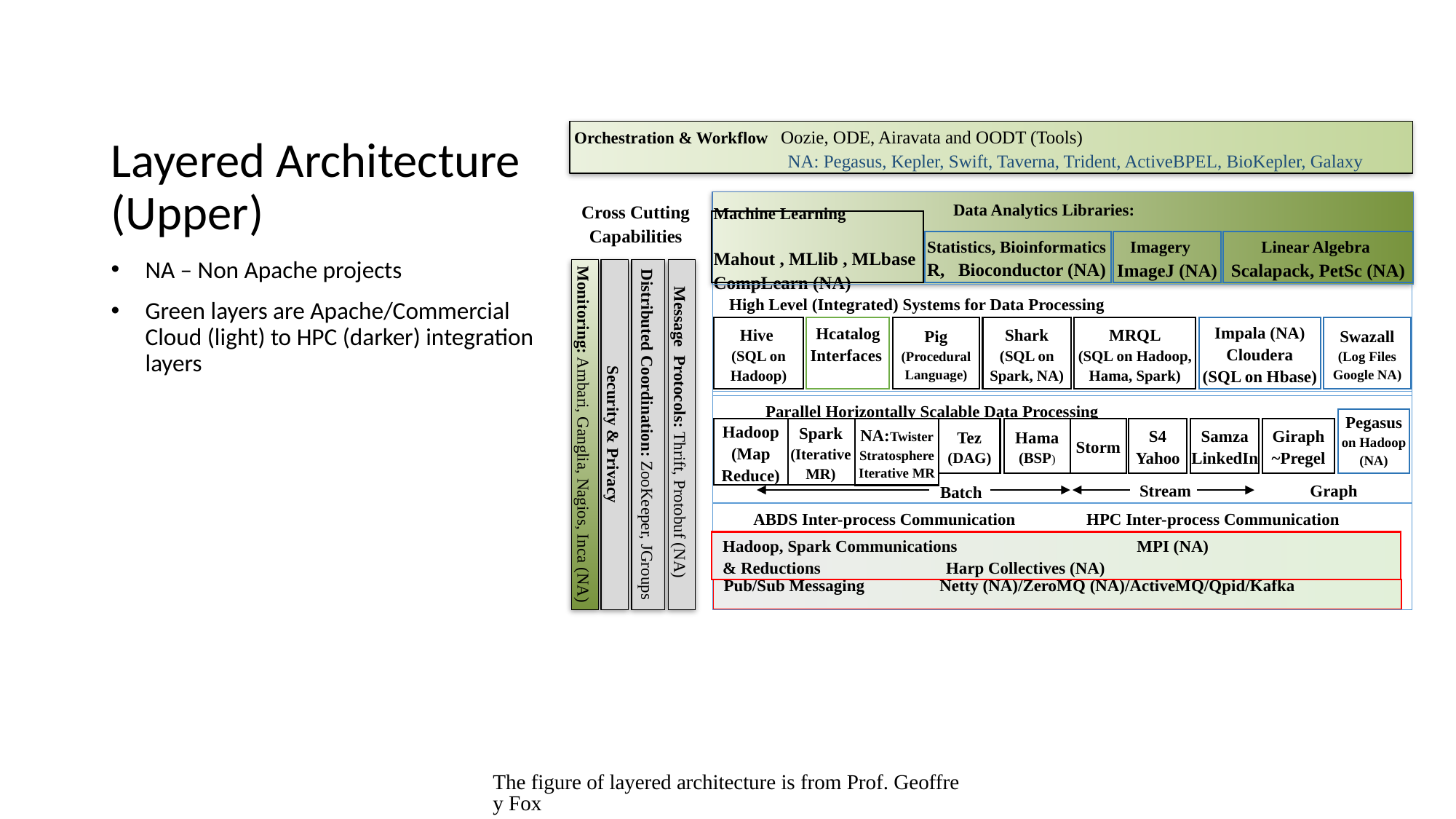

# Layered Architecture (Upper)
Orchestration & Workflow   Oozie, ODE, Airavata and OODT (Tools)
                                               NA: Pegasus, Kepler, Swift, Taverna, Trident, ActiveBPEL, BioKepler, Galaxy

Data Analytics Libraries:
Machine Learning
Mahout , MLlib , MLbase
CompLearn (NA)
Imagery    ImageJ (NA)
Statistics, Bioinformatics
R,   Bioconductor (NA)
Linear Algebra
Scalapack, PetSc (NA)
Cross Cutting
Capabilities

Monitoring: Ambari, Ganglia, Nagios, Inca (NA)
Security & Privacy
Distributed Coordination: ZooKeeper, JGroups
Message  Protocols: Thrift, Protobuf (NA)

High Level (Integrated) Systems for Data Processing
Hive
(SQL on Hadoop)
Hcatalog
Interfaces
Pig (Procedural Language)
Shark
(SQL on Spark, NA)
MRQL
(SQL on Hadoop, Hama, Spark)
Impala (NA)
Cloudera
(SQL on Hbase)
Swazall
(Log Files
Google NA)

Parallel Horizontally Scalable Data Processing
Pegasus
on Hadoop
(NA)
Hadoop
(Map
Reduce)
Spark
(Iterative
MR)
Giraph
~Pregel
NA:Twister
Stratosphere
Iterative MR
Tez
(DAG)
Hama
(BSP)
Storm
S4
Yahoo
Samza
LinkedIn
Stream
Graph
Batch

ABDS Inter-process Communication
HPC Inter-process Communication
Hadoop, Spark Communications                                           MPI (NA)
& Reductions                              Harp Collectives (NA)
Pub/Sub Messaging                  Netty (NA)/ZeroMQ (NA)/ActiveMQ/Qpid/Kafka
NA – Non Apache projects
Green layers are Apache/Commercial Cloud (light) to HPC (darker) integration layers
The figure of layered architecture is from Prof. Geoffrey Fox